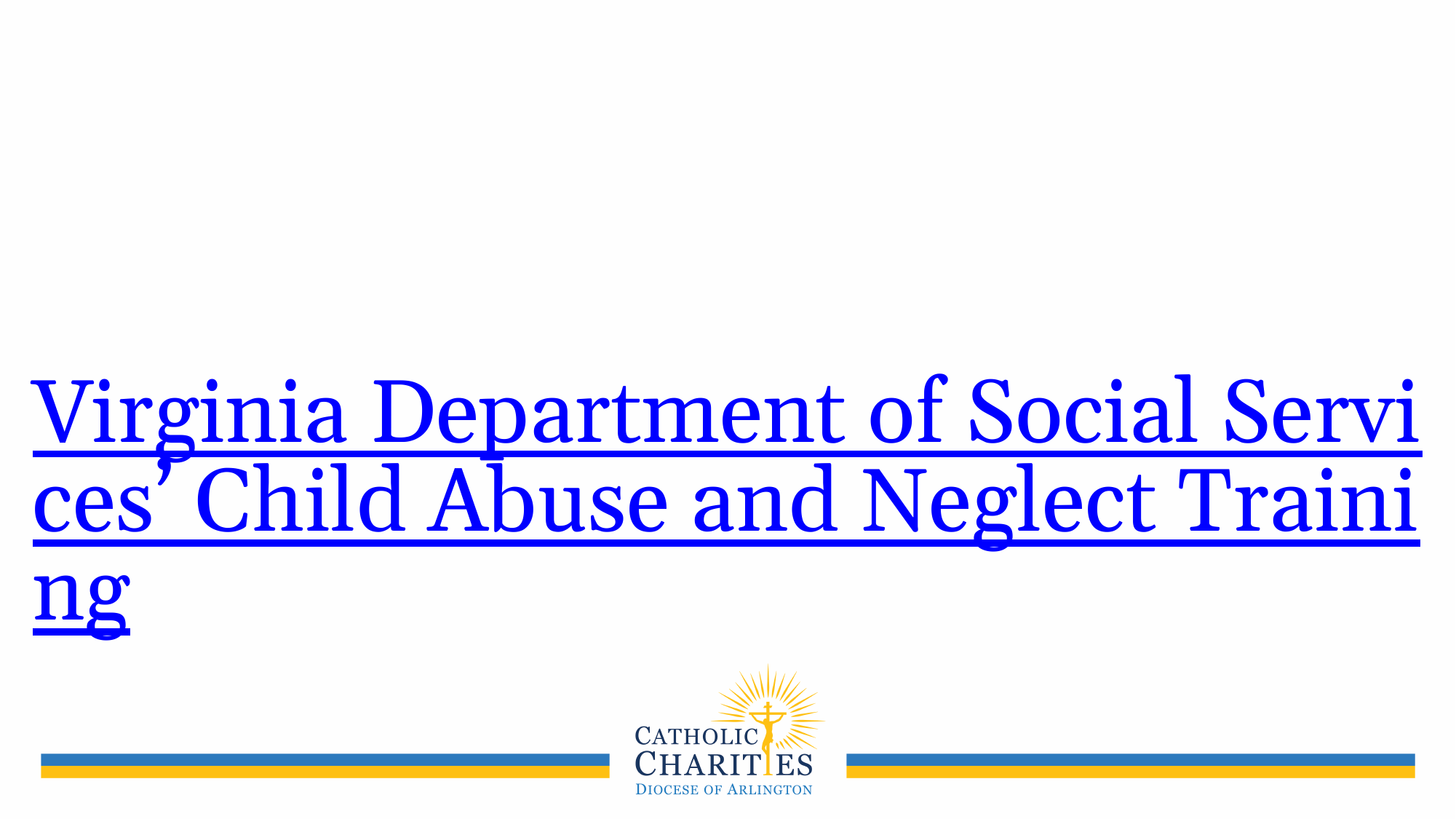

# Virginia Department of Social Services’ Child Abuse and Neglect Training